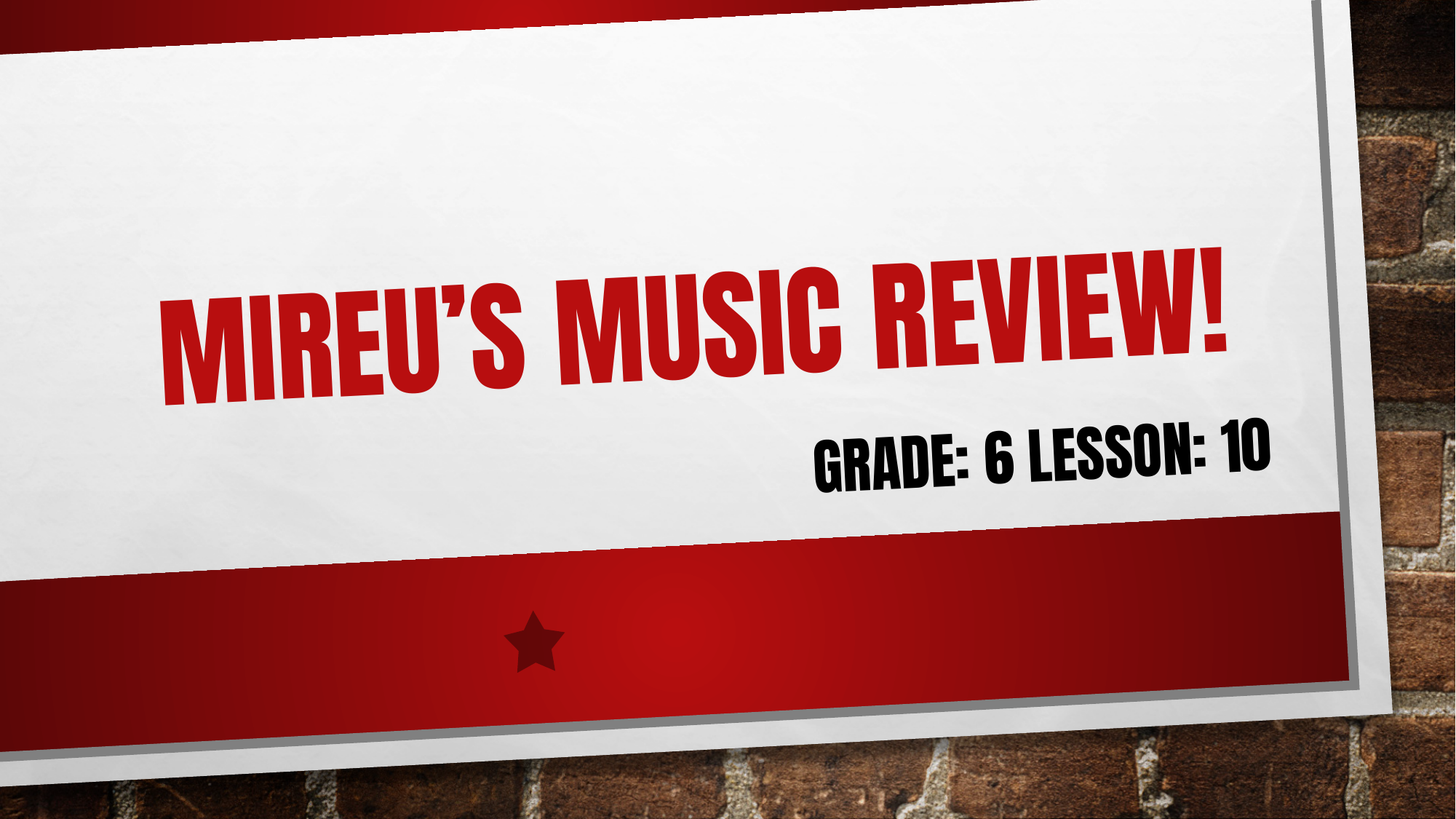

# Mireu’s Music review!
Grade: 6 Lesson: 10